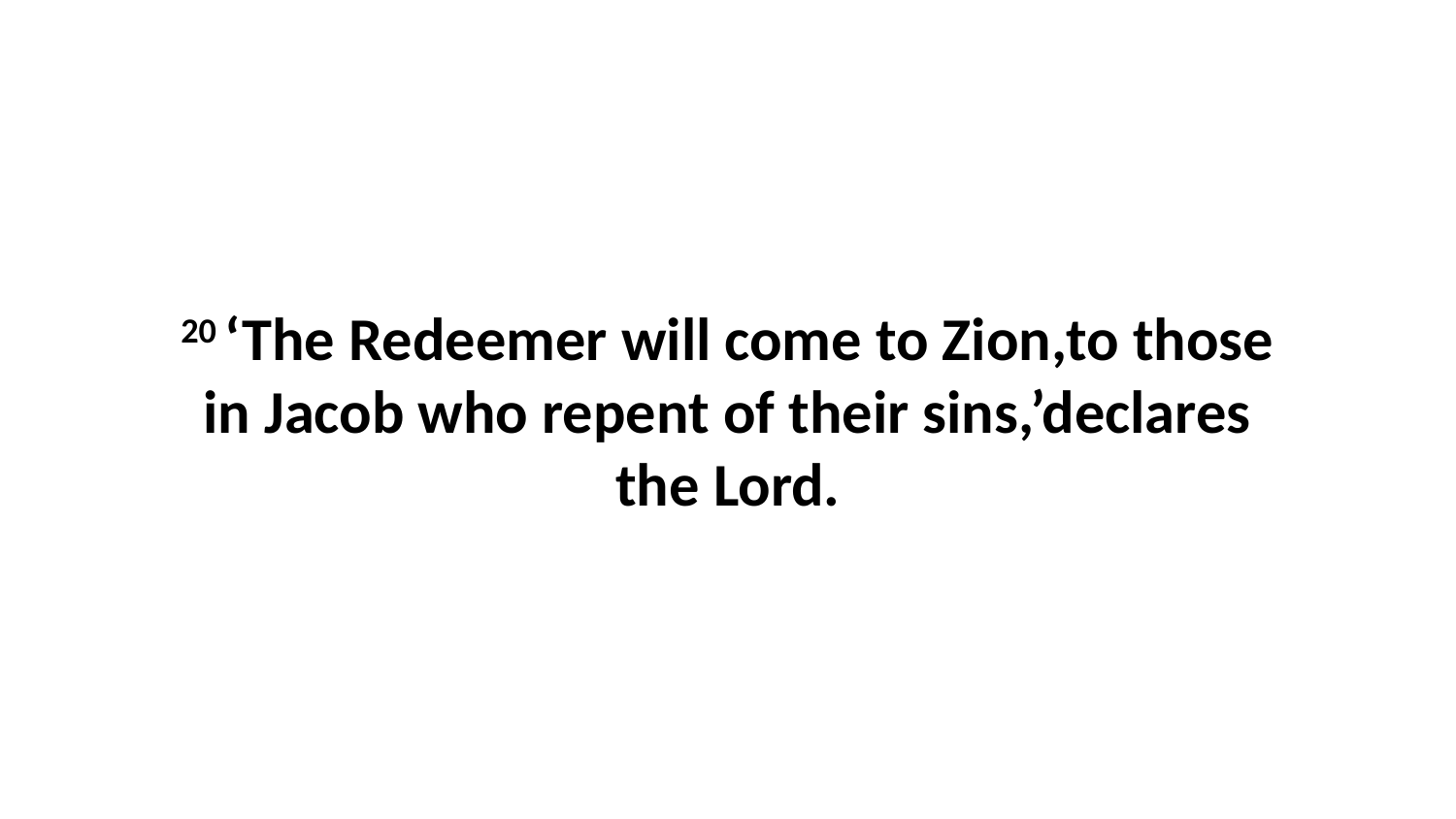

20 ‘The Redeemer will come to Zion,to those in Jacob who repent of their sins,’declares the Lord.